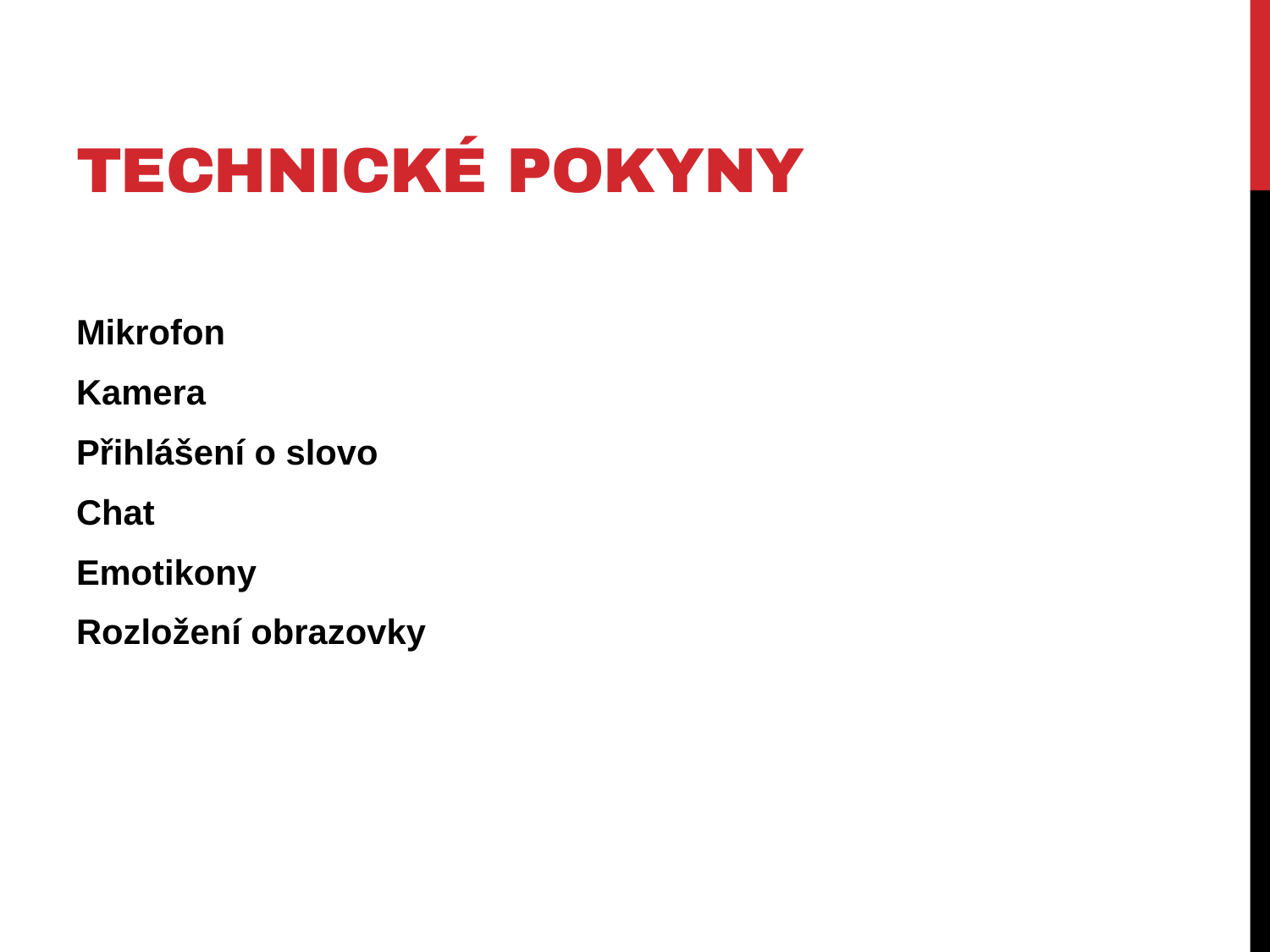

# Technické pokyny

Mikrofon
Kamera
Přihlášení o slovo
Chat
Emotikony
Rozložení obrazovky